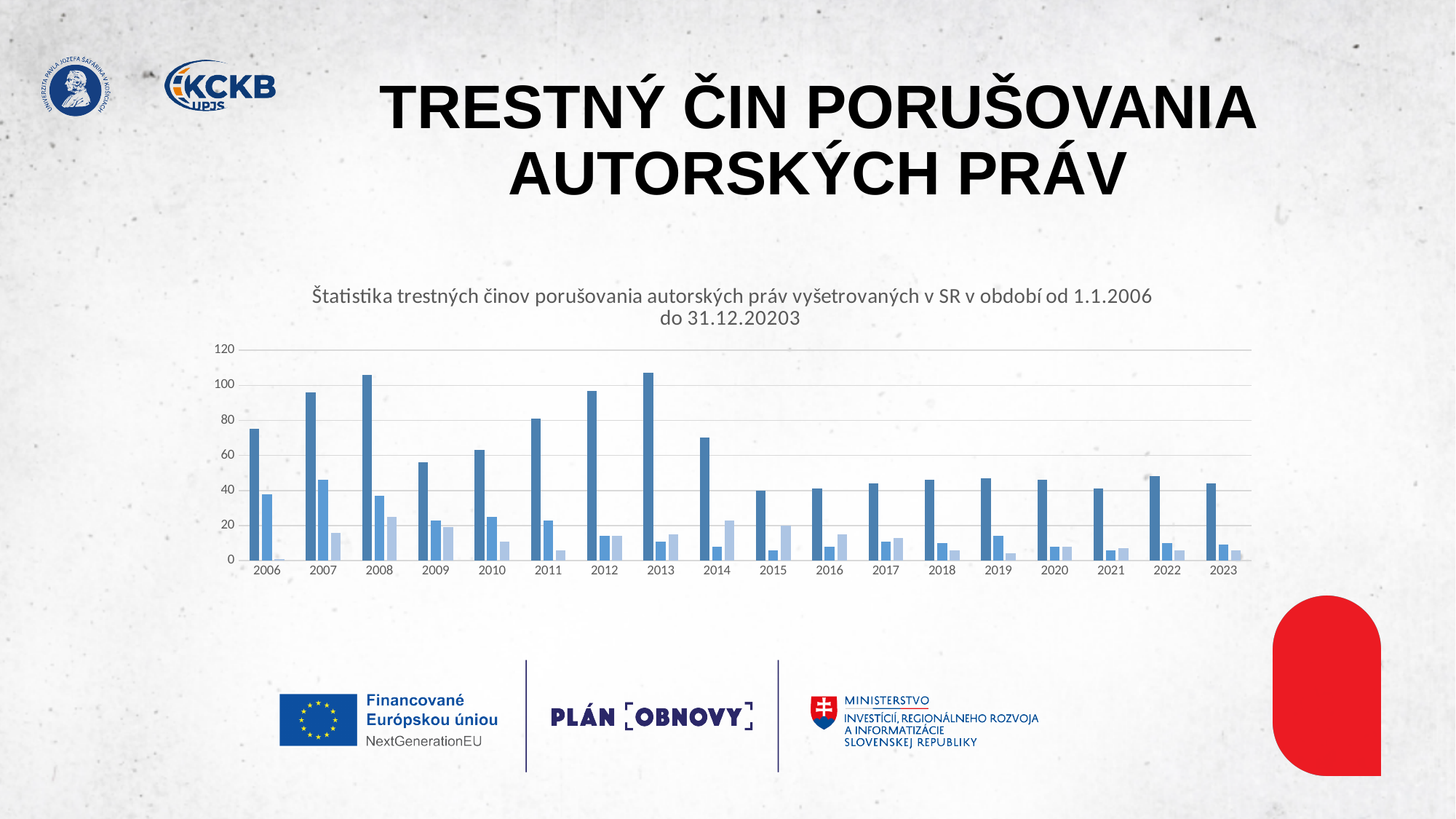

# TRESTNÝ ČIN PORUŠOVANIA AUTORSKÝCH PRÁV

### Chart: Štatistika trestných činov porušovania autorských práv vyšetrovaných v SR v období od 1.1.2006 do 31.12.20203

| Category | Zistené | Objasnené | Dodatočne objasnené |
|---|---|---|---|
| 2006 | 75.0 | 38.0 | 1.0 |
| 2007 | 96.0 | 46.0 | 16.0 |
| 2008 | 106.0 | 37.0 | 25.0 |
| 2009 | 56.0 | 23.0 | 19.0 |
| 2010 | 63.0 | 25.0 | 11.0 |
| 2011 | 81.0 | 23.0 | 6.0 |
| 2012 | 97.0 | 14.0 | 14.0 |
| 2013 | 107.0 | 11.0 | 15.0 |
| 2014 | 70.0 | 8.0 | 23.0 |
| 2015 | 40.0 | 6.0 | 20.0 |
| 2016 | 41.0 | 8.0 | 15.0 |
| 2017 | 44.0 | 11.0 | 13.0 |
| 2018 | 46.0 | 10.0 | 6.0 |
| 2019 | 47.0 | 14.0 | 4.0 |
| 2020 | 46.0 | 8.0 | 8.0 |
| 2021 | 41.0 | 6.0 | 7.0 |
| 2022 | 48.0 | 10.0 | 6.0 |
| 2023 | 44.0 | 9.0 | 6.0 |